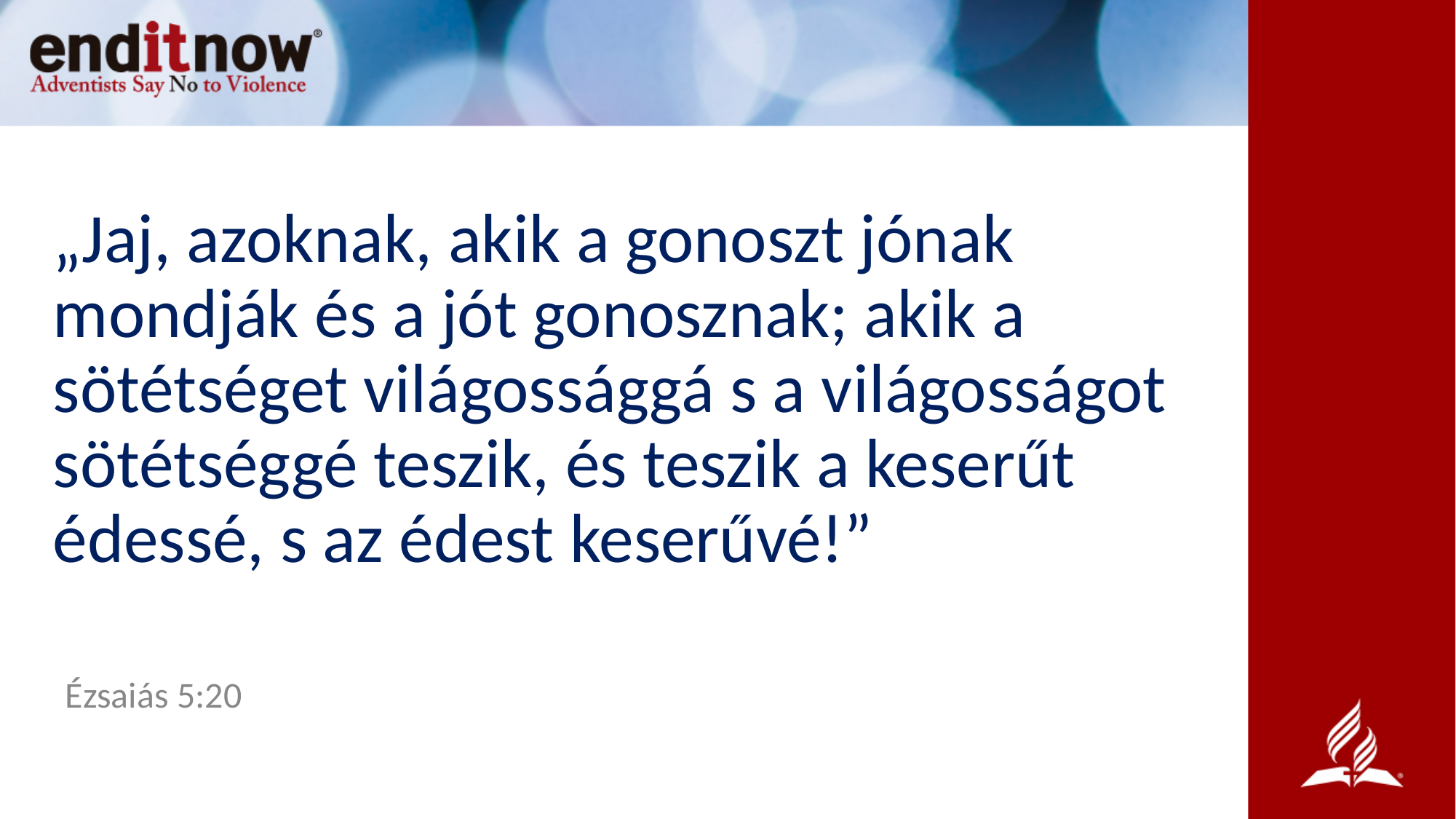

# „Jaj, azoknak, akik a gonoszt jónak mondják és a jót gonosznak; akik a sötétséget világossággá s a világosságot sötétséggé teszik, és teszik a keserűt édessé, s az édest keserűvé!”
Ézsaiás 5:20